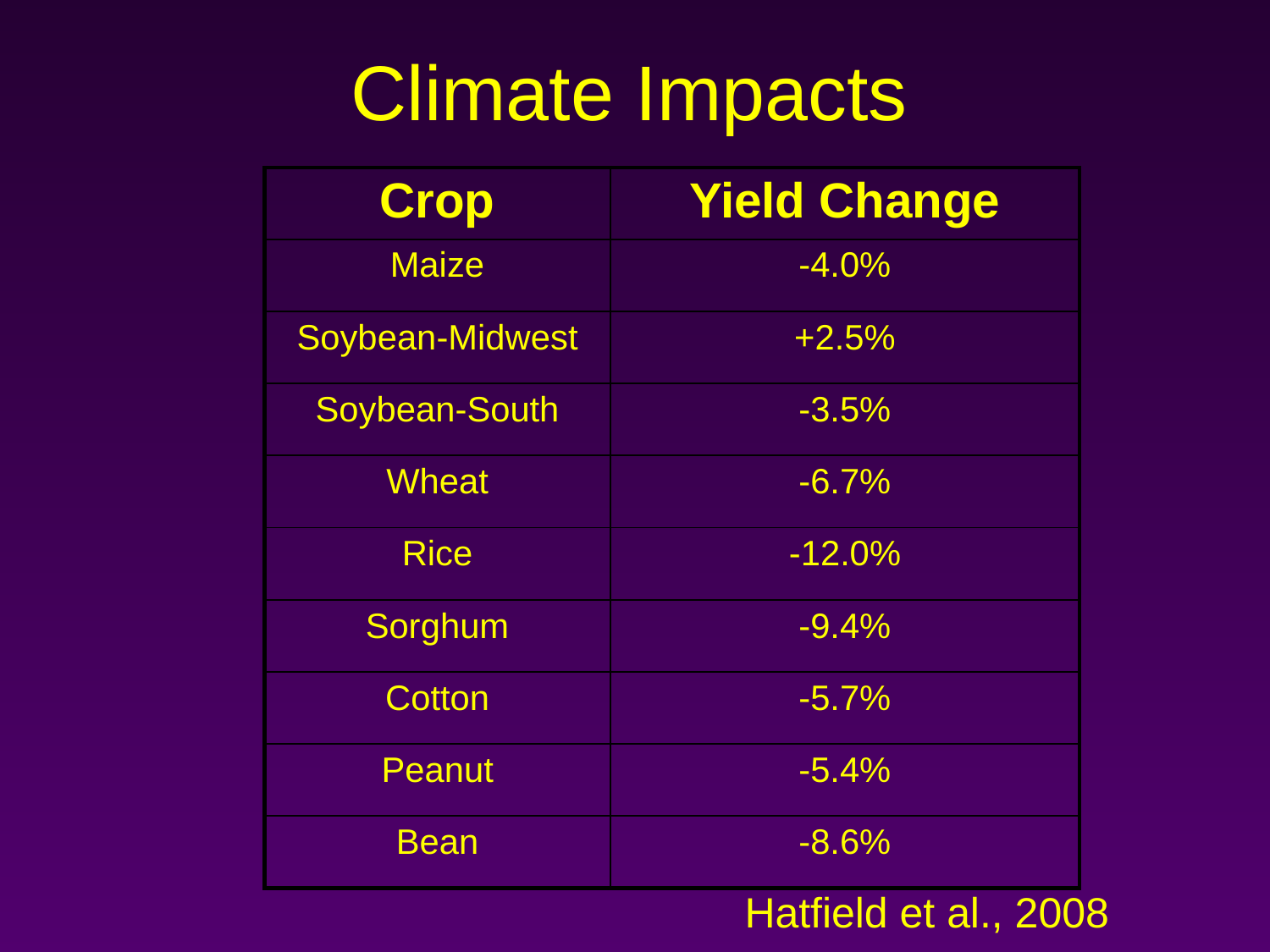

# Climate Impacts
| Crop | Yield Change |
| --- | --- |
| Maize | -4.0% |
| Soybean-Midwest | +2.5% |
| Soybean-South | -3.5% |
| Wheat | -6.7% |
| Rice | -12.0% |
| Sorghum | -9.4% |
| Cotton | -5.7% |
| Peanut | -5.4% |
| Bean | -8.6% |
Hatfield et al., 2008